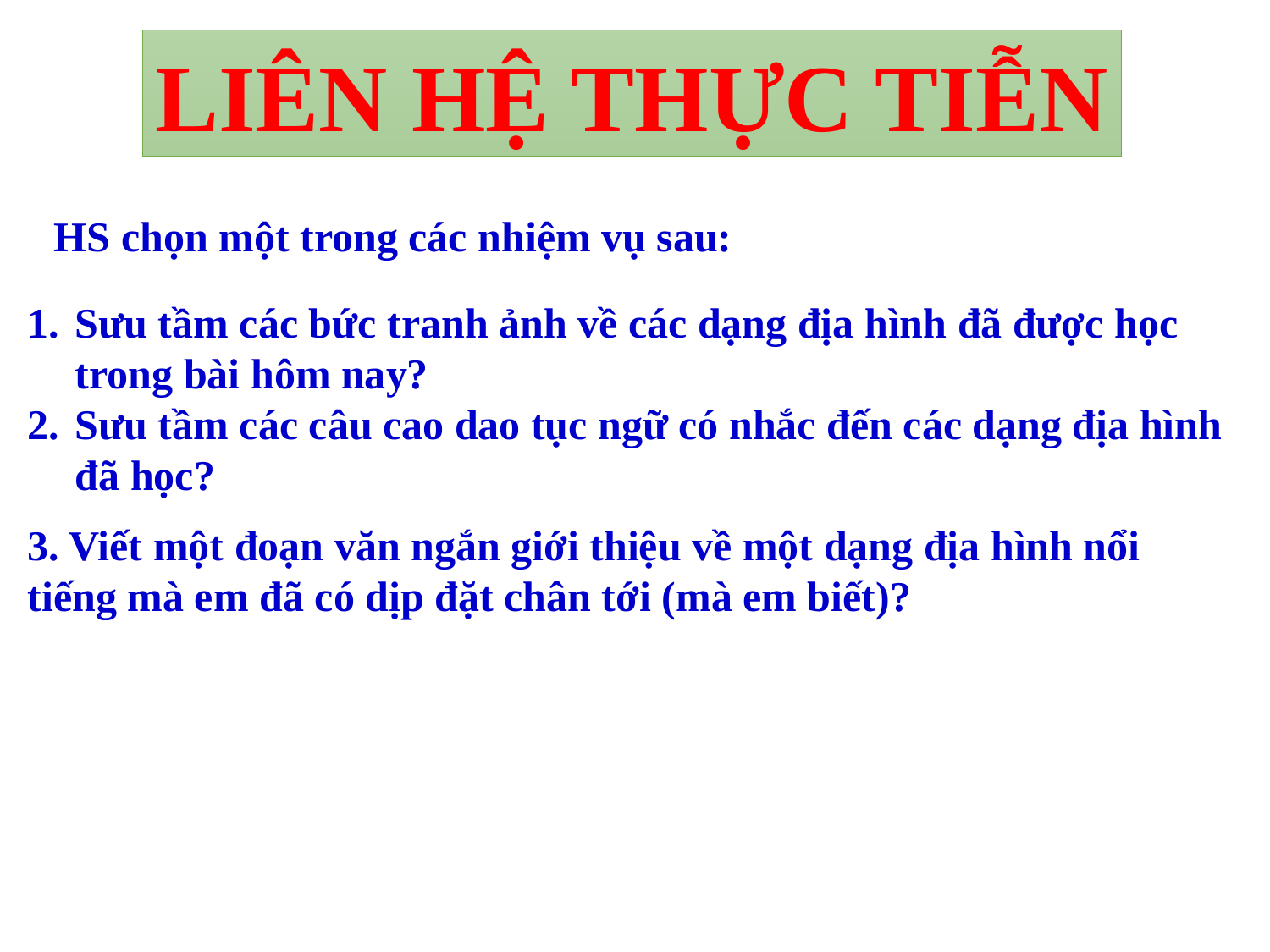

LIÊN HỆ THỰC TIỄN
HS chọn một trong các nhiệm vụ sau:
Sưu tầm các bức tranh ảnh về các dạng địa hình đã được học trong bài hôm nay?
Sưu tầm các câu cao dao tục ngữ có nhắc đến các dạng địa hình đã học?
3. Viết một đoạn văn ngắn giới thiệu về một dạng địa hình nổi tiếng mà em đã có dịp đặt chân tới (mà em biết)?